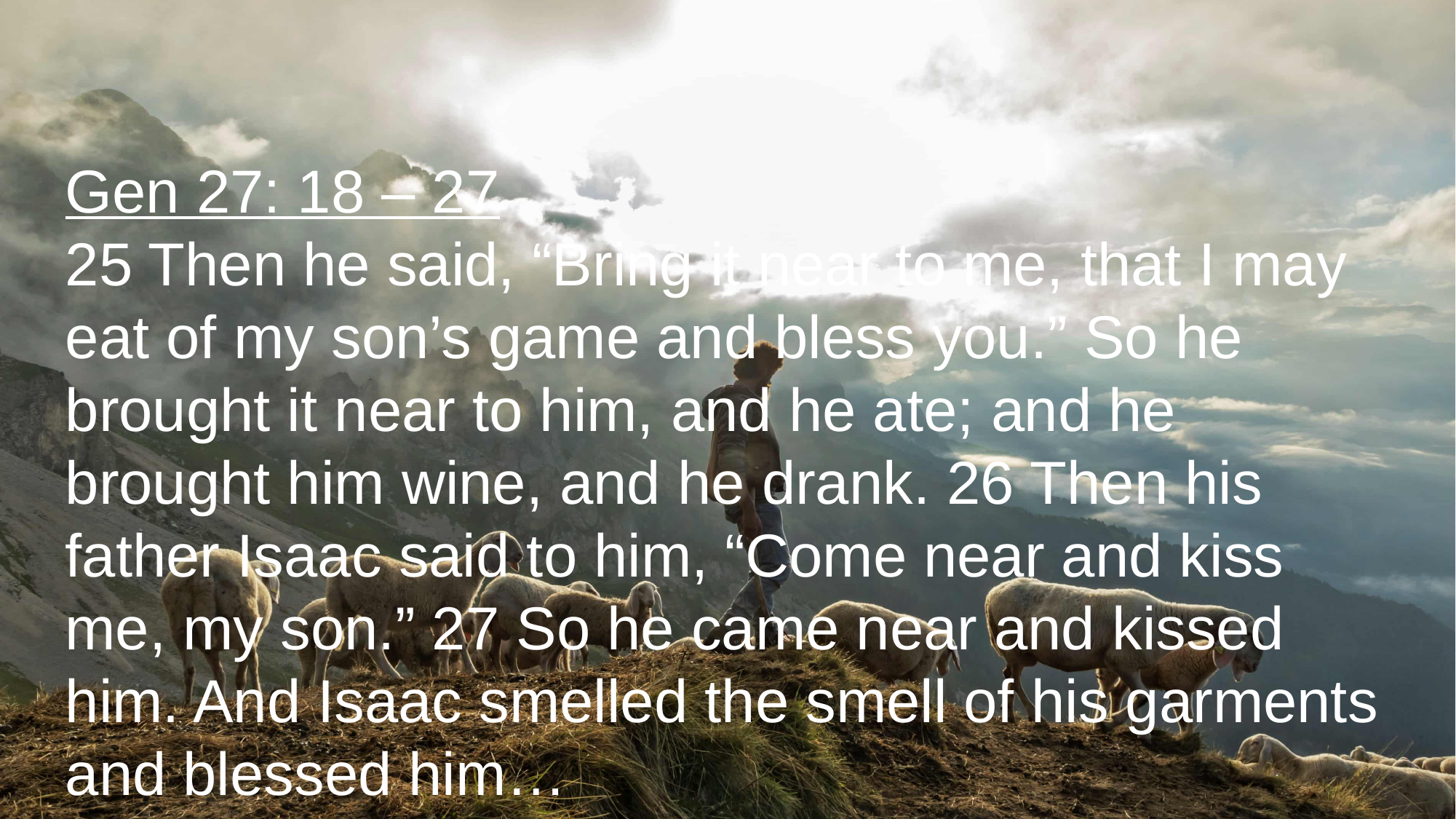

Gen 27: 18 – 27
25 Then he said, “Bring it near to me, that I may eat of my son’s game and bless you.” So he brought it near to him, and he ate; and he brought him wine, and he drank. 26 Then his father Isaac said to him, “Come near and kiss me, my son.” 27 So he came near and kissed him. And Isaac smelled the smell of his garments and blessed him…